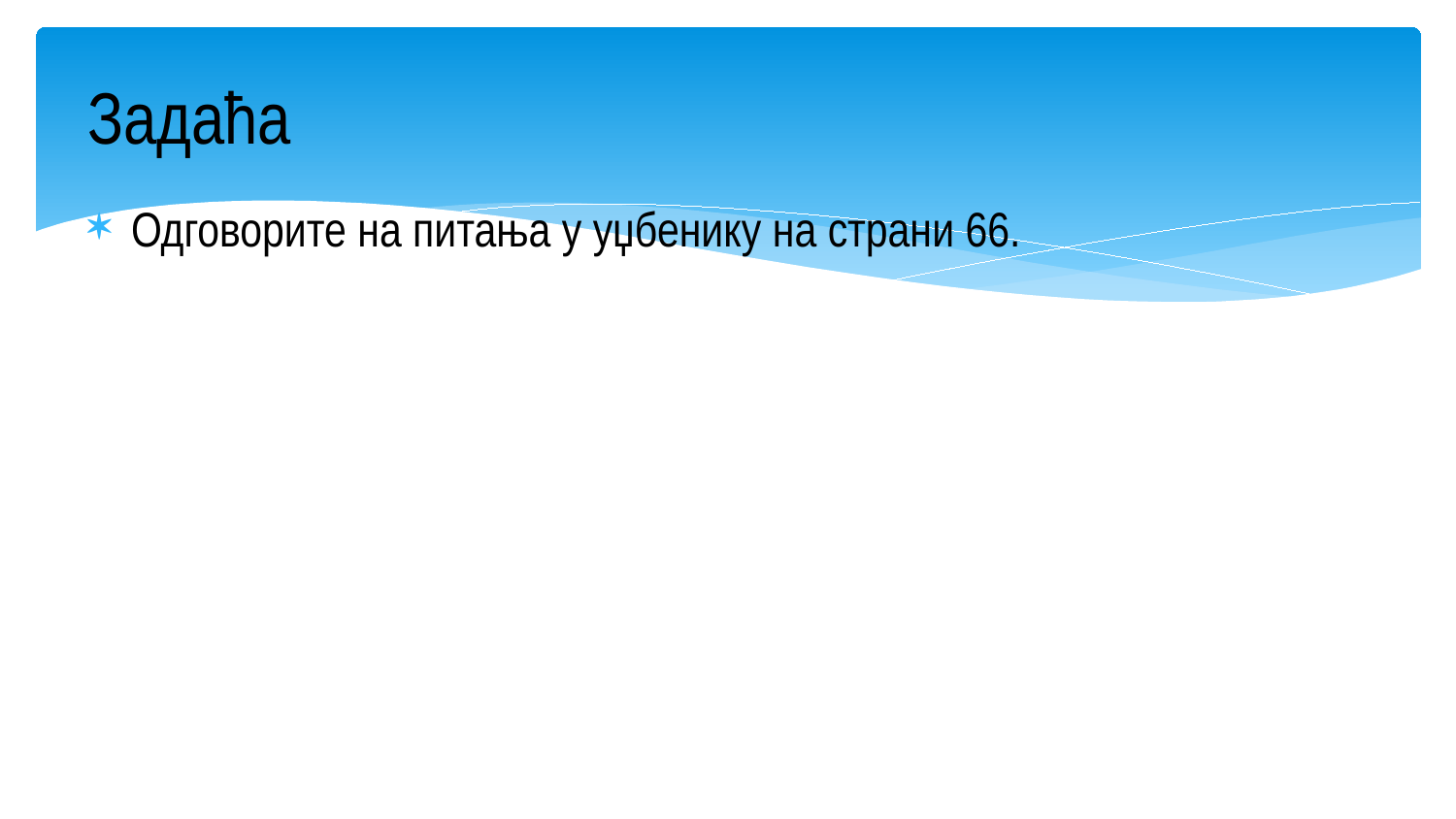

# Задаћа
Одговорите на питања у уџбенику на страни 66.